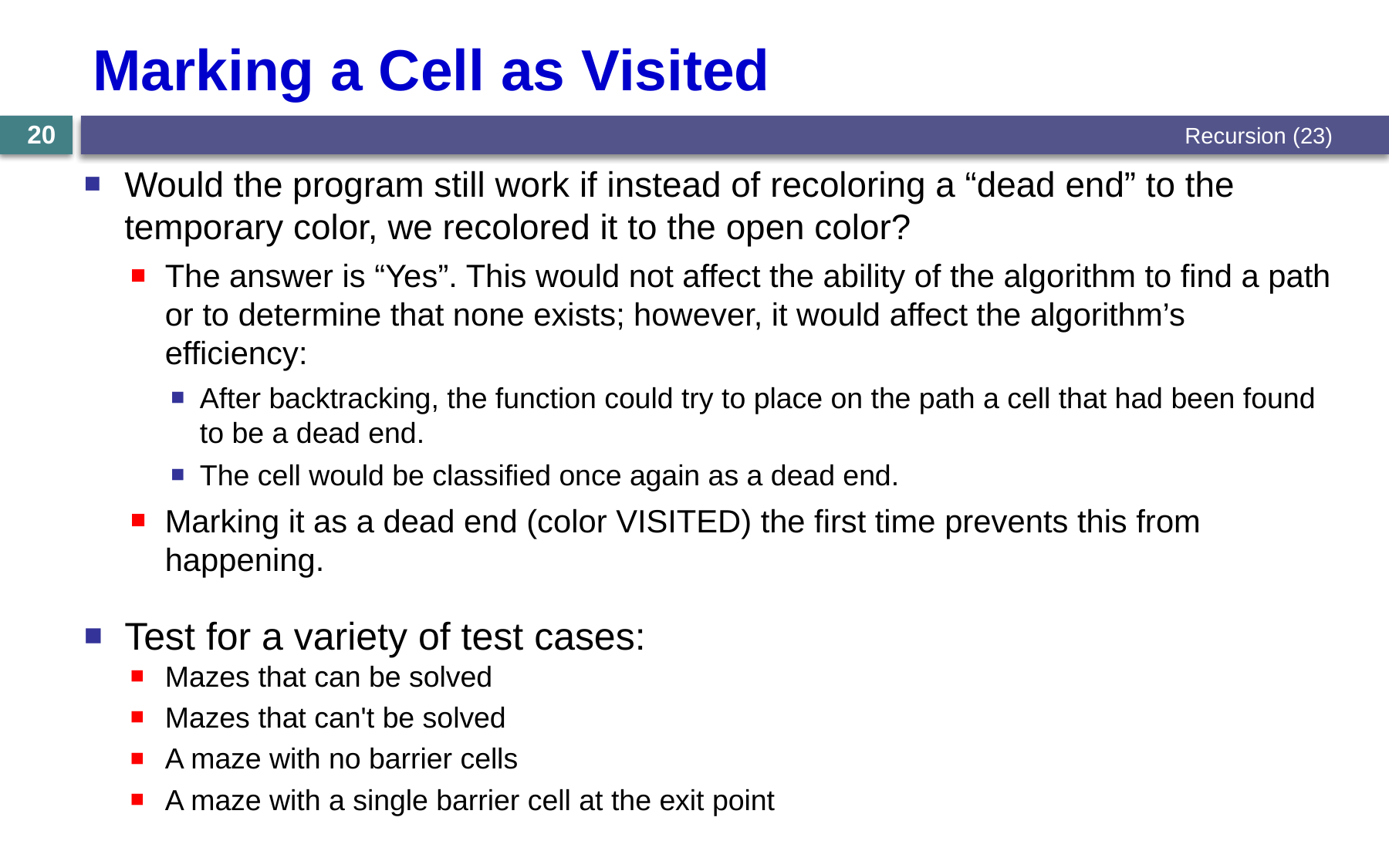

# Marking a Cell as Visited
Recursion (23)
20
Would the program still work if instead of recoloring a “dead end” to the temporary color, we recolored it to the open color?
The answer is “Yes”. This would not affect the ability of the algorithm to find a path or to determine that none exists; however, it would affect the algorithm’s efficiency:
After backtracking, the function could try to place on the path a cell that had been found to be a dead end.
The cell would be classified once again as a dead end.
Marking it as a dead end (color VISITED) the first time prevents this from happening.

Test for a variety of test cases:
Mazes that can be solved
Mazes that can't be solved
A maze with no barrier cells
A maze with a single barrier cell at the exit point